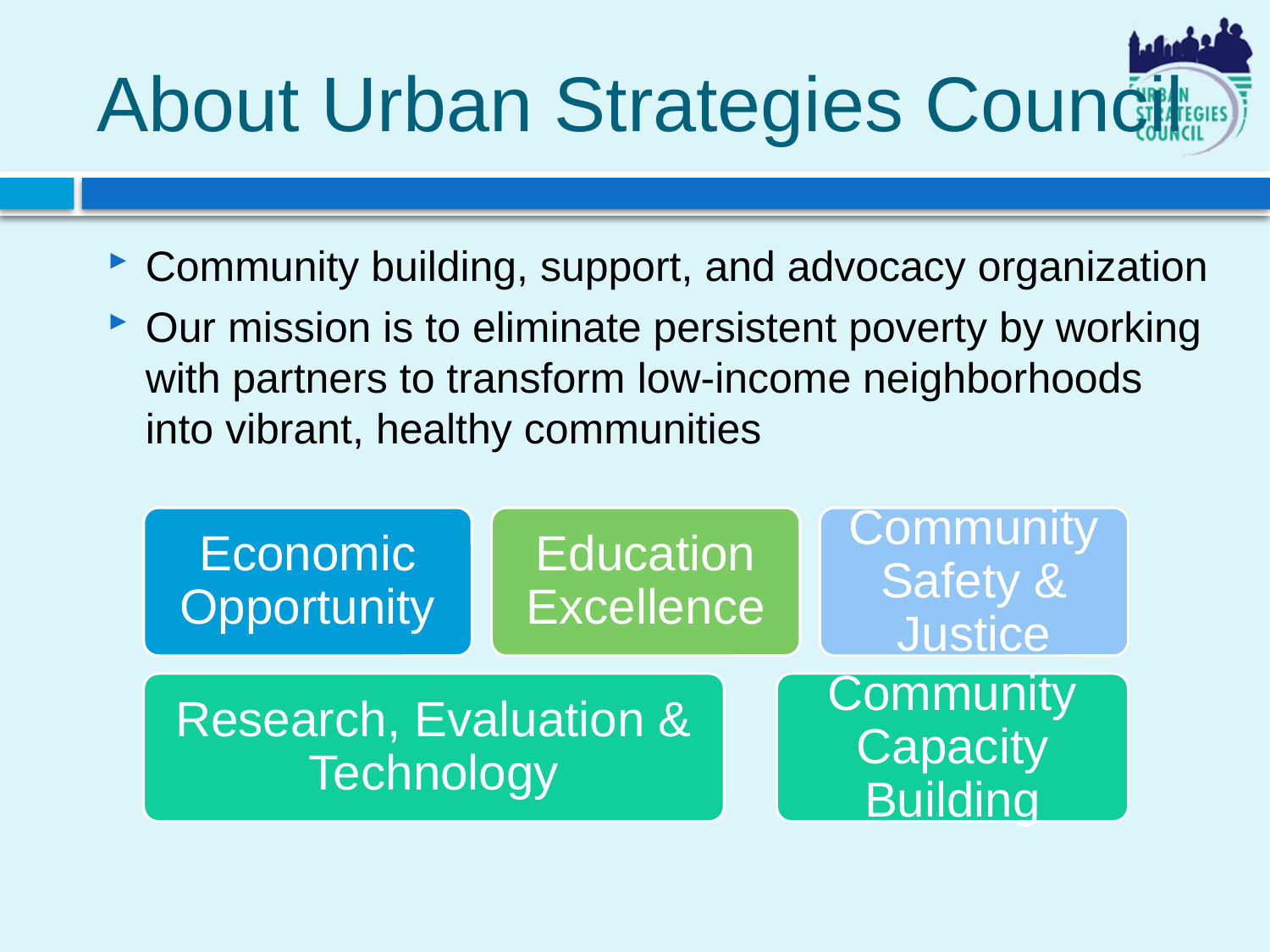

# About Urban Strategies Council
Community building, support, and advocacy organization
Our mission is to eliminate persistent poverty by working with partners to transform low-income neighborhoods into vibrant, healthy communities
Economic Opportunity
Research, Evaluation & Technology
Education Excellence
Community Safety & Justice
Community Capacity Building